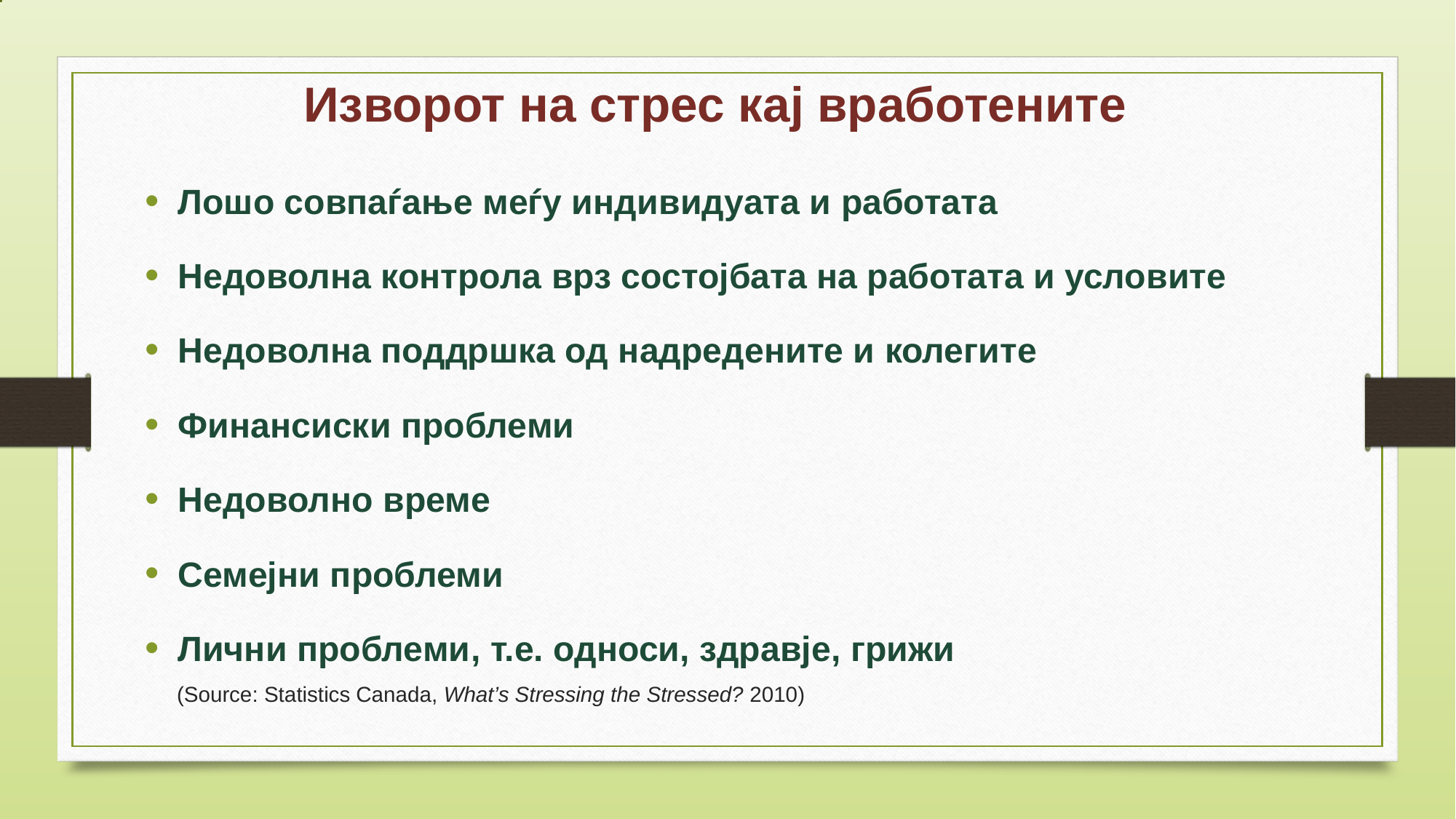

# Изворот на стрес кај вработените
Лошо совпаѓање меѓу индивидуата и работата
Недоволна контрола врз состојбата на работата и условите
Недоволна поддршка од надредените и колегите
Финансиски проблеми
Недоволно време
Семејни проблеми
Лични проблеми, т.е. односи, здравје, грижи
      (Source: Statistics Canada, What’s Stressing the Stressed? 2010)